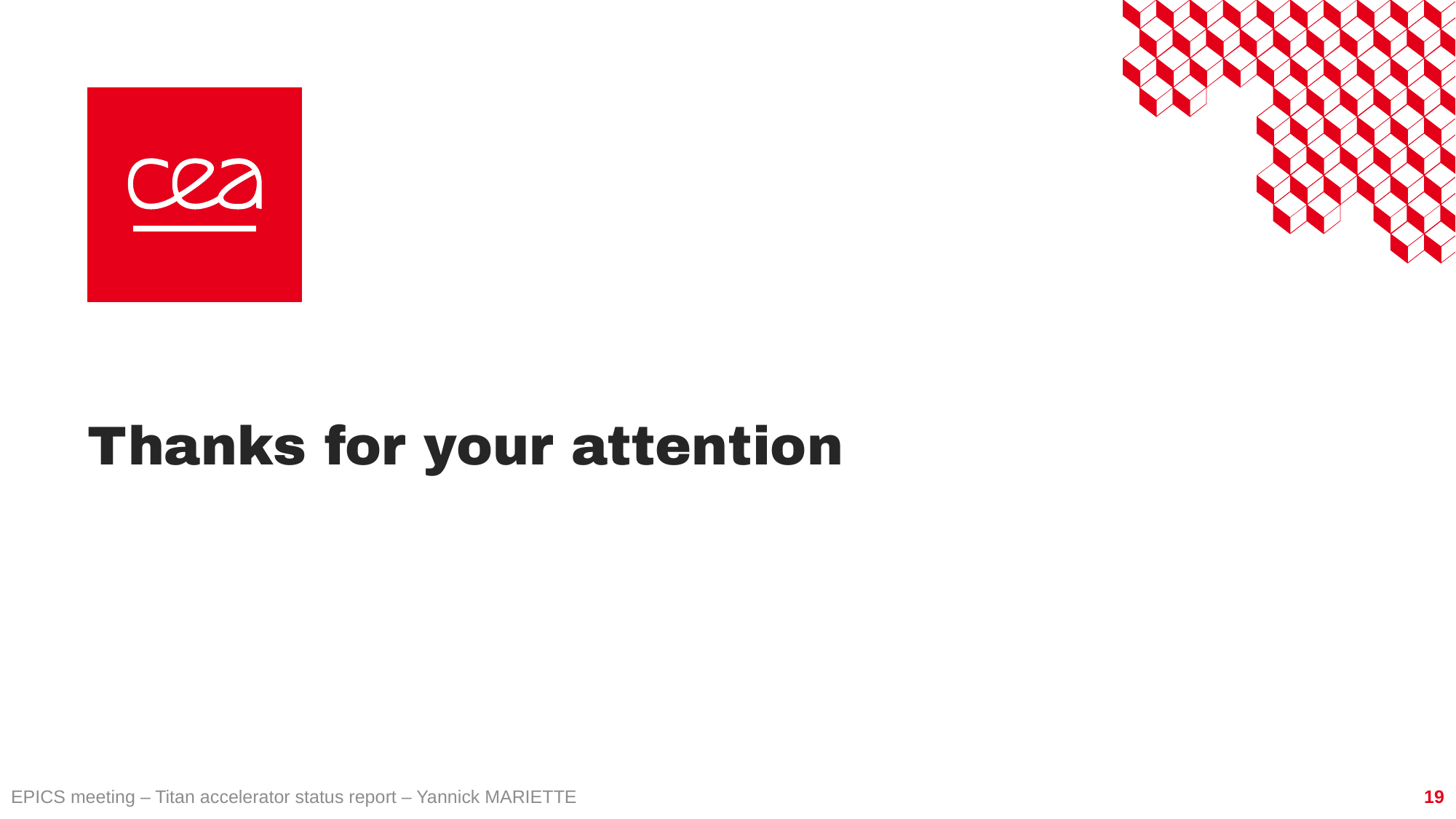

# Thanks for your attention

EPICS meeting – Titan accelerator status report – Yannick MARIETTE
19